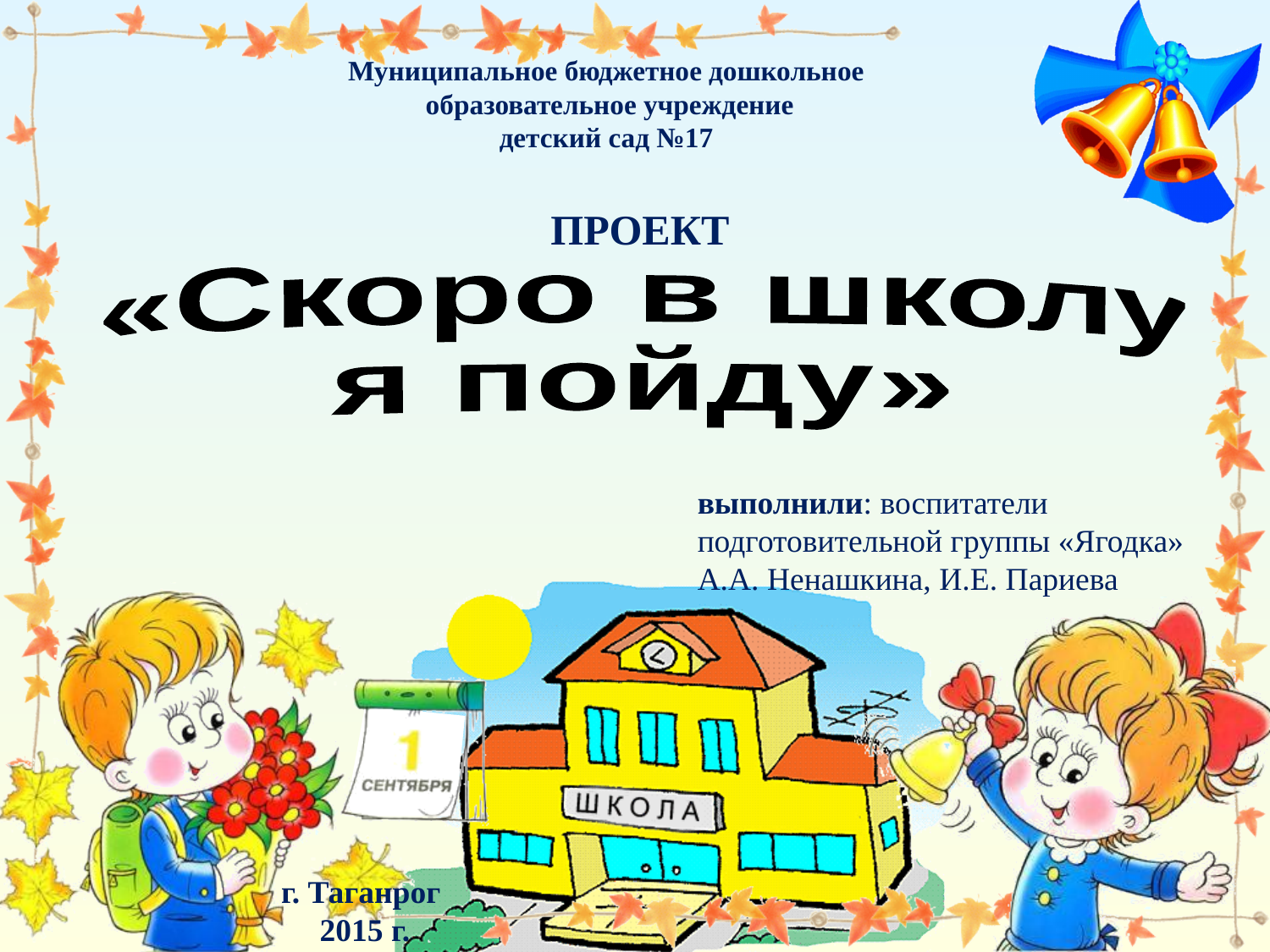

Муниципальное бюджетное дошкольное
образовательное учреждение
детский сад №17
ПРОЕКТ
«Скоро в школу
я пойду»
выполнили: воспитатели подготовительной группы «Ягодка»
А.А. Ненашкина, И.Е. Париева

г. Таганрог
2015 г.